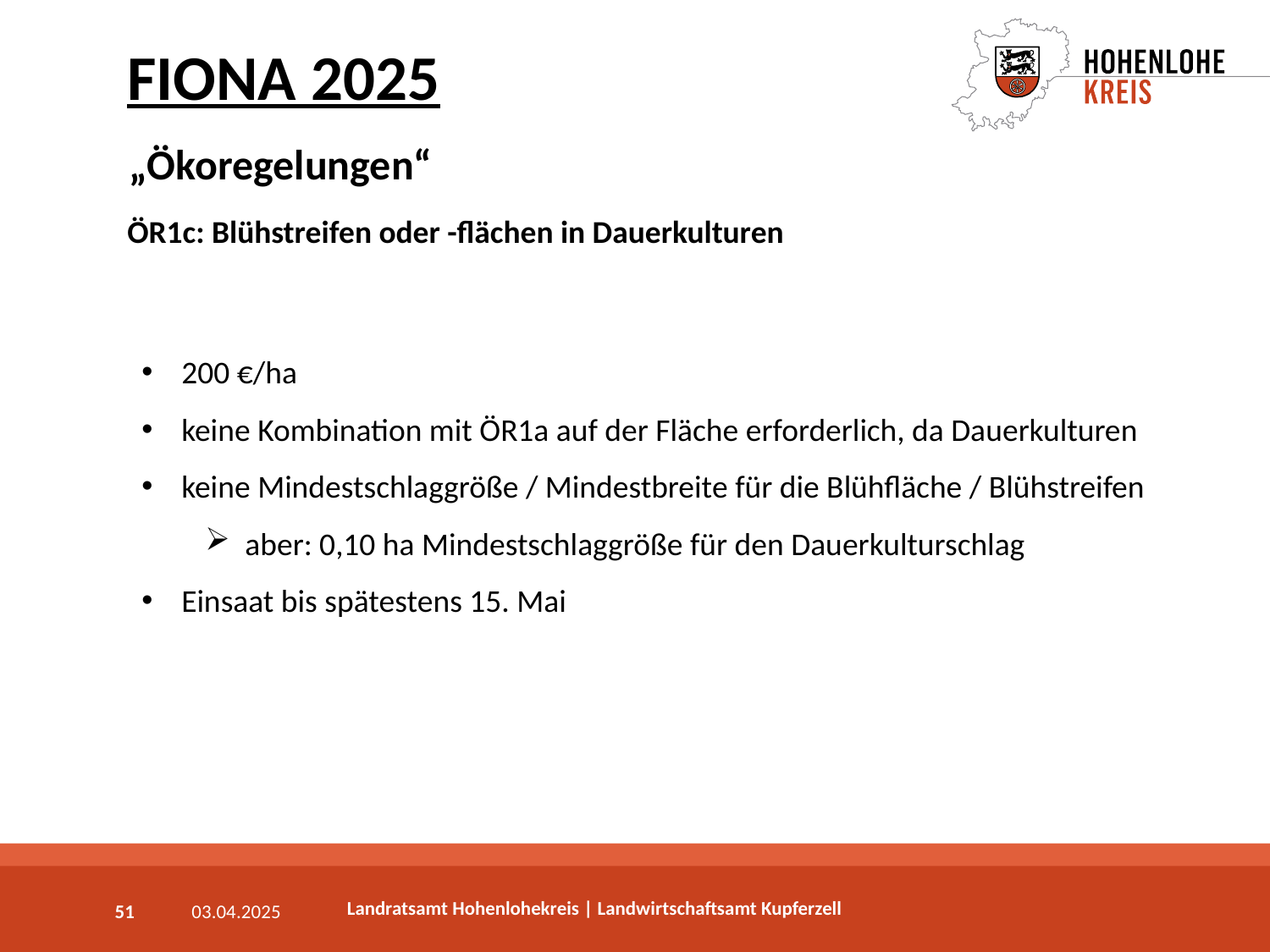

FIONA 2025
„Ökoregelungen“
ÖR1c: Blühstreifen oder -flächen in Dauerkulturen
200 €/ha
keine Kombination mit ÖR1a auf der Fläche erforderlich, da Dauerkulturen
keine Mindestschlaggröße / Mindestbreite für die Blühfläche / Blühstreifen
aber: 0,10 ha Mindestschlaggröße für den Dauerkulturschlag
Einsaat bis spätestens 15. Mai
51
03.04.2025